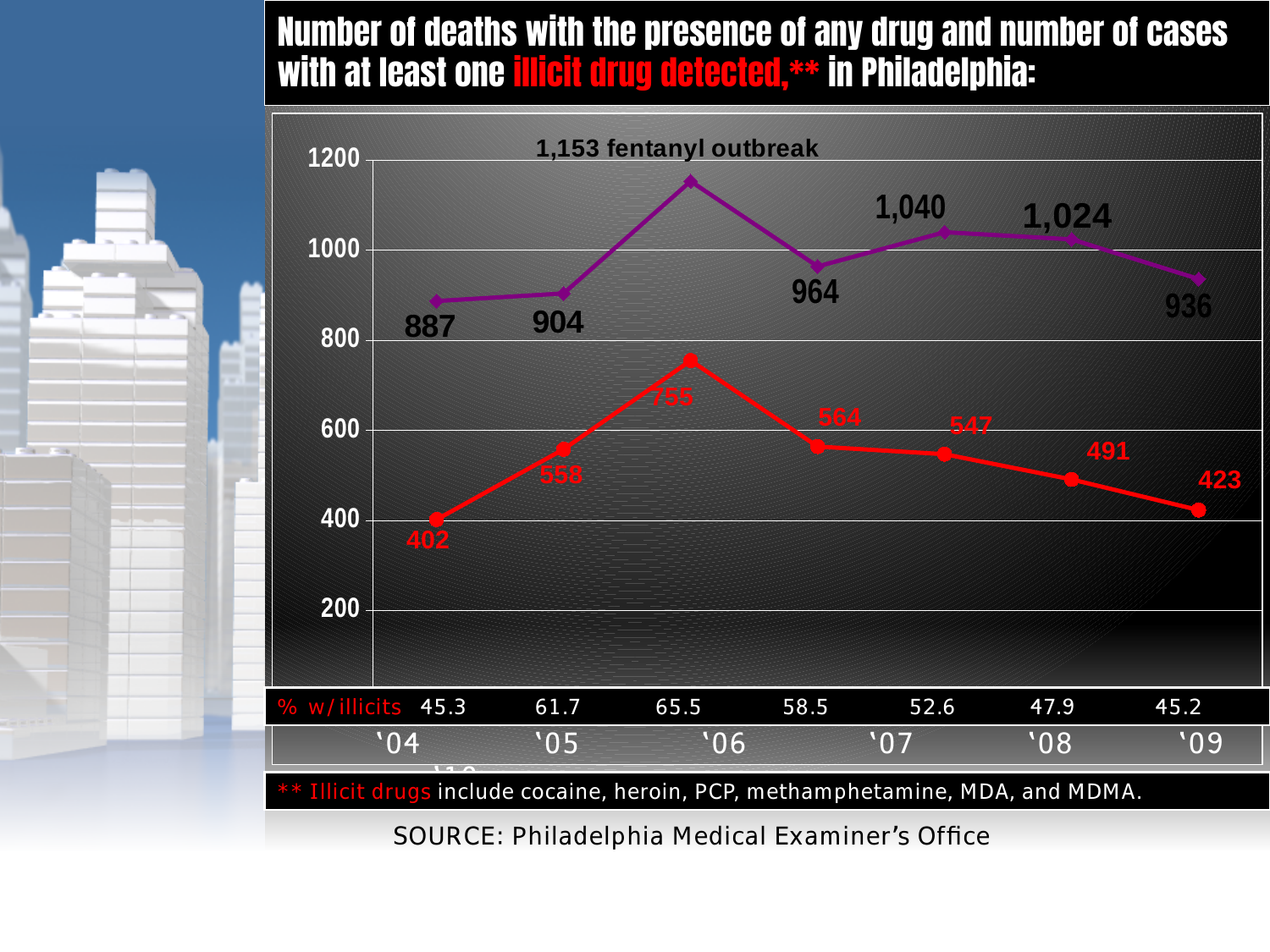

# Number of deaths with the presence of any drug and number of cases with at least one illicit drug detected,** in Philadelphia: 2004 to 2010

### Chart

| Category |   |  |
|---|---|---|
|   | 887.0 | 402.0 |
|   | 904.0 | 558.0 |
|   | 1153.0 | 755.0 |
|   | 964.0 | 564.0 |
|   | 1040.0 | 547.0 |
|      | 1024.0 | 491.0 |
|   | 936.0 | 423.0 |
% w/illicits   45.3           61.7            65.5             58.5             52.6            47.9             45.2
  ‘04              ‘05               ‘06               ‘07              ‘08             ‘09             ‘10
** Illicit drugs include cocaine, heroin, PCP, methamphetamine, MDA, and MDMA.
SOURCE: Philadelphia Medical Examiner’s Office
DBHIDS - Ofc. of Addiction Svcs.